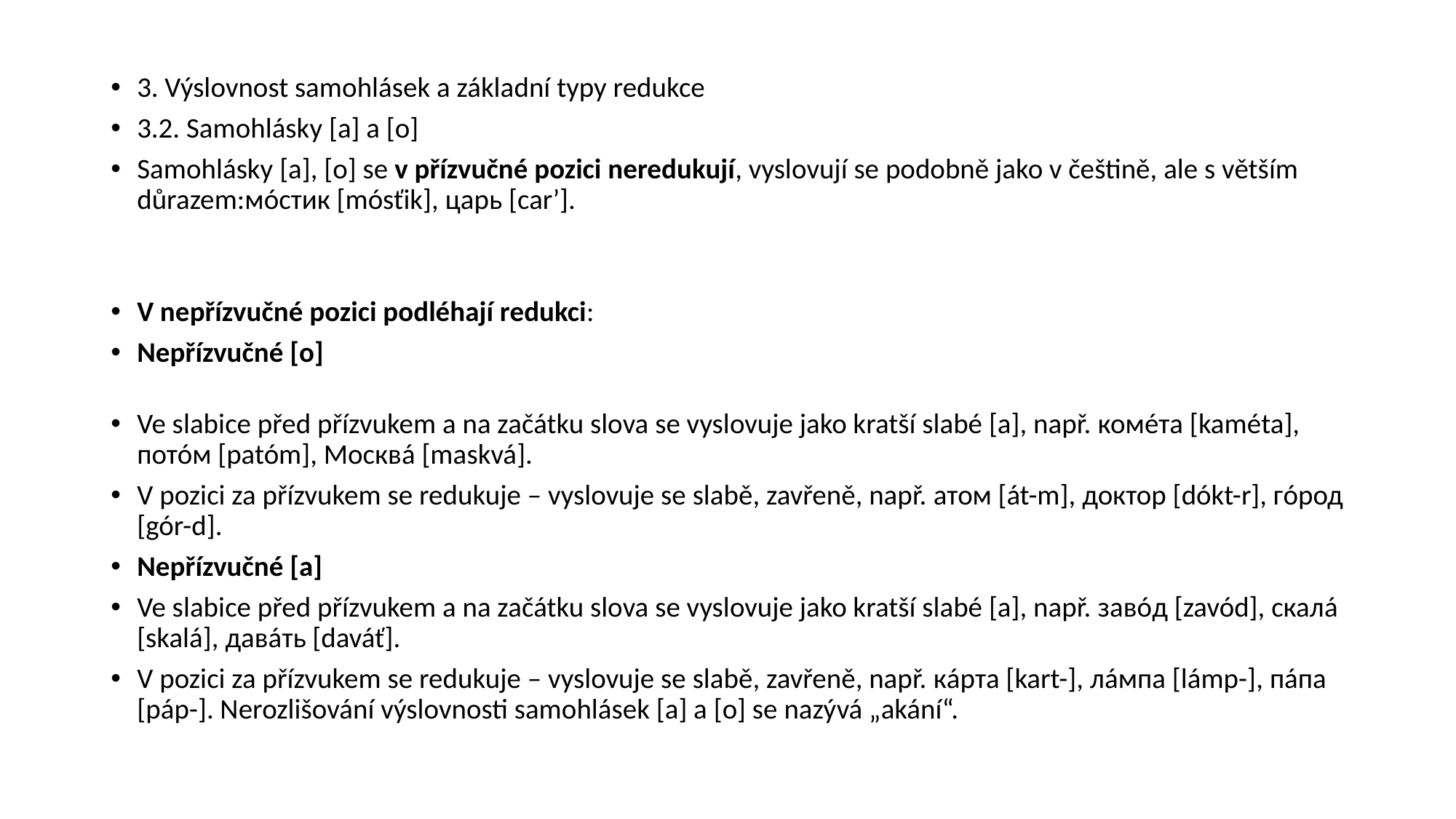

3. Výslovnost samohlásek a základní typy redukce
3.2. Samohlásky [a] a [o]
Samohlásky [a], [o] se v přízvučné pozici neredukují, vyslovují se podobně jako v češtině, ale s větším důrazem:мóстик [mósťik], царь [carʼ].

V nepřízvučné pozici podléhají redukci:
Nepřízvučné [o]
Ve slabice před přízvukem a na začátku slova se vyslovuje jako kratší slabé [a], např. комéта [kaméta], потóм [patóm], Москвá [maskvá].
V pozici za přízvukem se redukuje – vyslovuje se slabě, zavřeně, např. атом [át-m], доктор [dókt-r], гóрод [gór-d].
Nepřízvučné [a]
Ve slabice před přízvukem a na začátku slova se vyslovuje jako kratší slabé [a], např. завóд [zavód], скалá [skalá], давáть [daváť].
V pozici za přízvukem se redukuje – vyslovuje se slabě, zavřeně, např. кáрта [kart-], лáмпа [lámp-], пáпа [páp-]. Nerozlišování výslovnosti samohlásek [a] a [o] se nazývá „akání“.